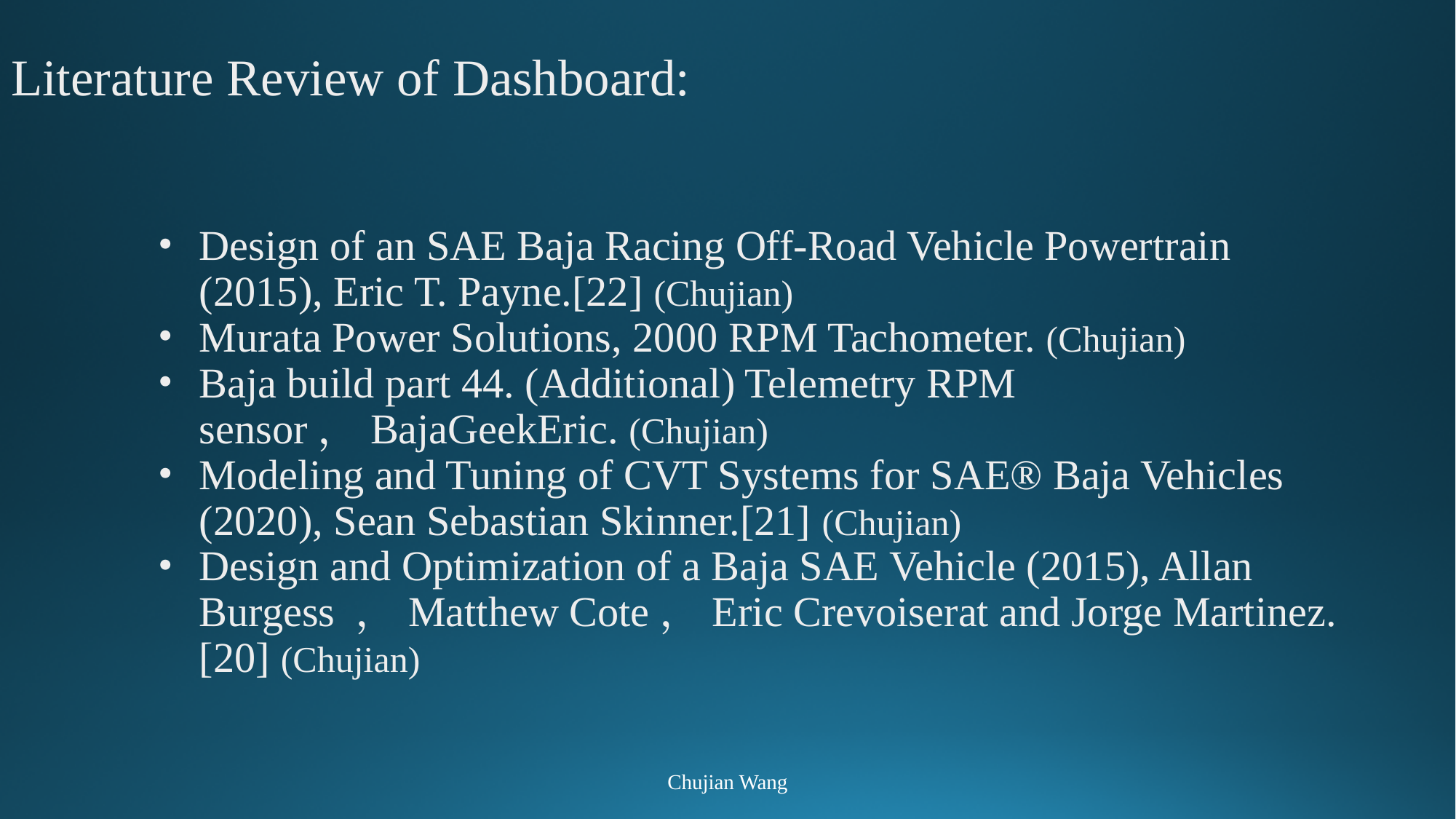

# Literature Review of Dashboard:
Design of an SAE Baja Racing Off-Road Vehicle Powertrain (2015), Eric T. Payne.[22] (Chujian)
Murata Power Solutions, 2000 RPM Tachometer. (Chujian)
Baja build part 44. (Additional) Telemetry RPM sensor，BajaGeekEric. (Chujian)
Modeling and Tuning of CVT Systems for SAE® Baja Vehicles (2020), Sean Sebastian Skinner.[21] (Chujian)
Design and Optimization of a Baja SAE Vehicle (2015), Allan Burgess ，Matthew Cote，Eric Crevoiserat and Jorge Martinez. [20] (Chujian)
Chujian Wang